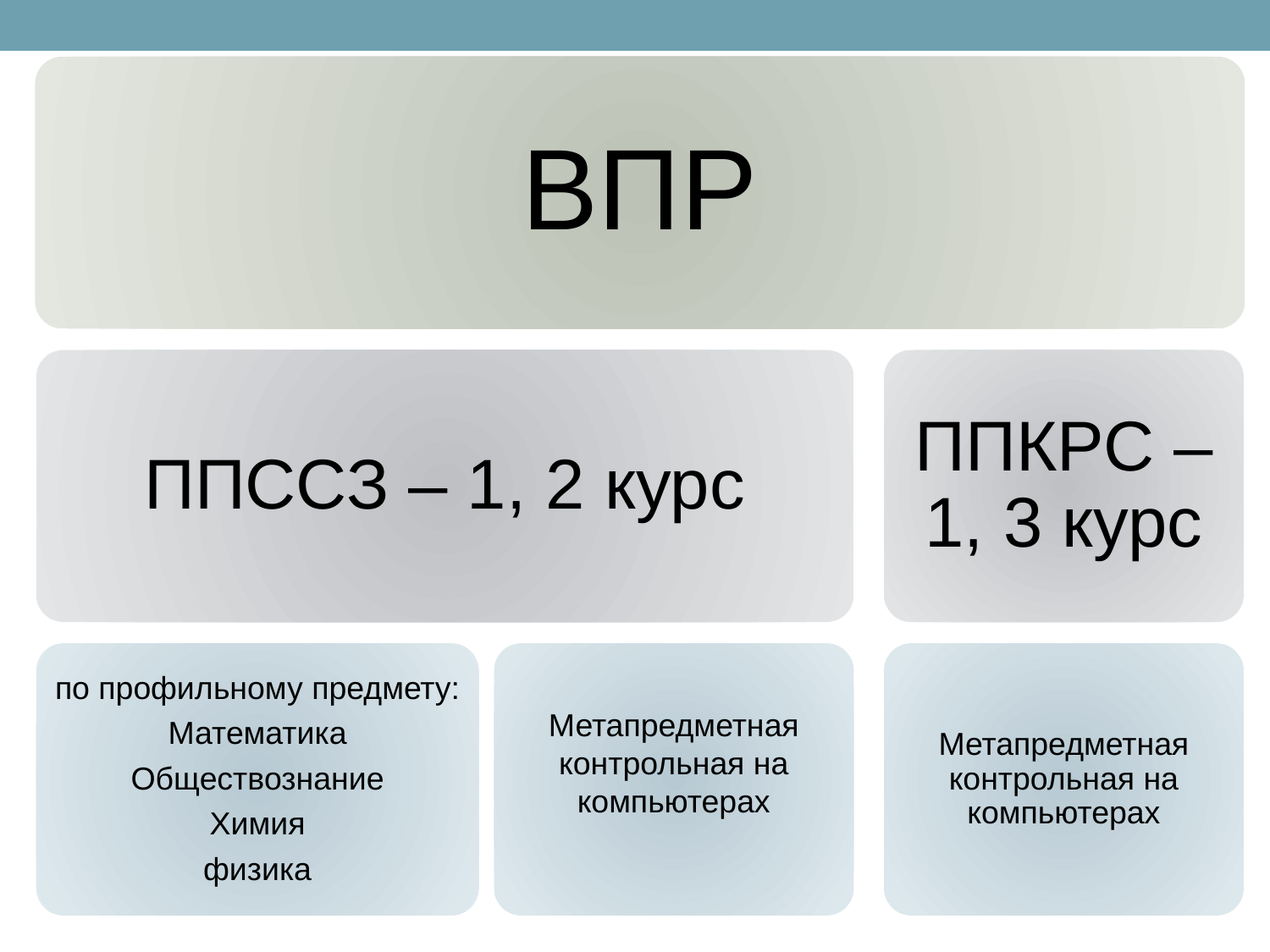

ВПР
ППССЗ – 1, 2 курс
по профильному предмету:
Математика
Обществознание
Химия
физика
Метапредметная контрольная на компьютерах

ППКРС – 1, 3 курс
Метапредметная контрольная на компьютерах